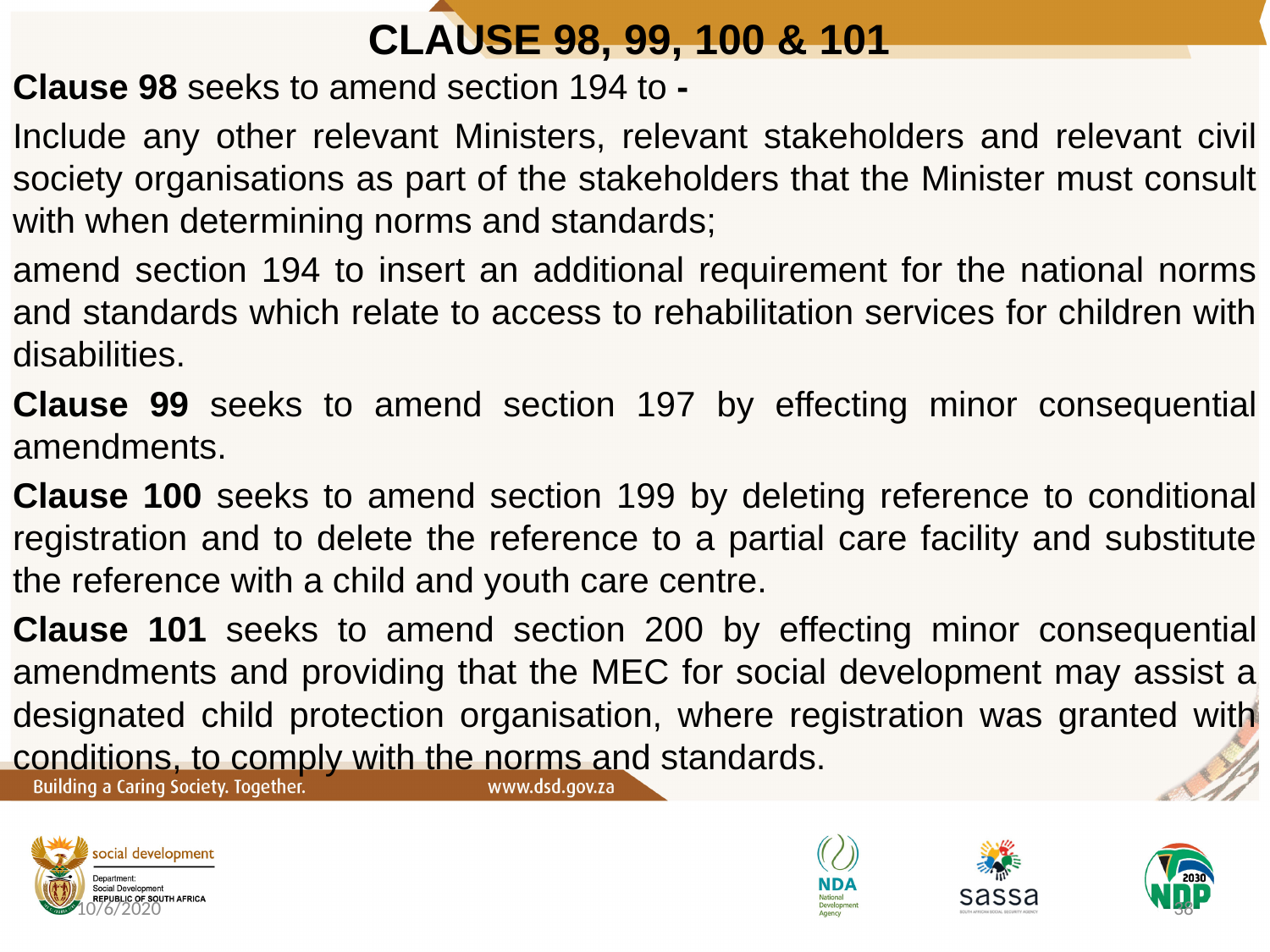

# CLAUSE 98, 99, 100 & 101
Clause 98 seeks to amend section 194 to -
Include any other relevant Ministers, relevant stakeholders and relevant civil society organisations as part of the stakeholders that the Minister must consult with when determining norms and standards;
amend section 194 to insert an additional requirement for the national norms and standards which relate to access to rehabilitation services for children with disabilities.
Clause 99 seeks to amend section 197 by effecting minor consequential amendments.
Clause 100 seeks to amend section 199 by deleting reference to conditional registration and to delete the reference to a partial care facility and substitute the reference with a child and youth care centre.
Clause 101 seeks to amend section 200 by effecting minor consequential amendments and providing that the MEC for social development may assist a designated child protection organisation, where registration was granted with conditions, to comply with the norms and standards.

10/6/2020
38